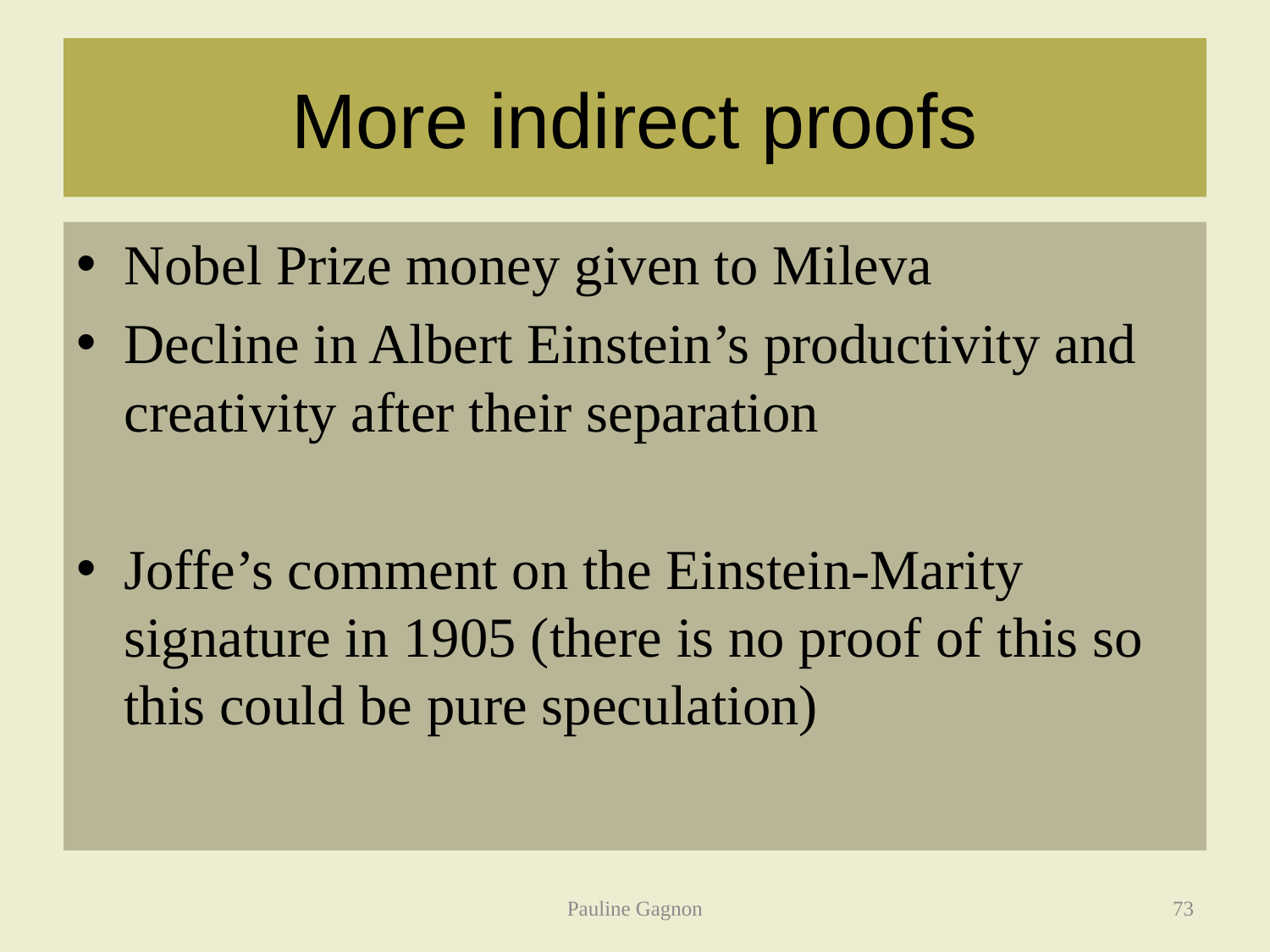

# More indirect proofs
Nobel Prize money given to Mileva
Decline in Albert Einstein’s productivity and creativity after their separation

Joffe’s comment on the Einstein-Marity signature in 1905 (there is no proof of this so this could be pure speculation)
Pauline Gagnon
73